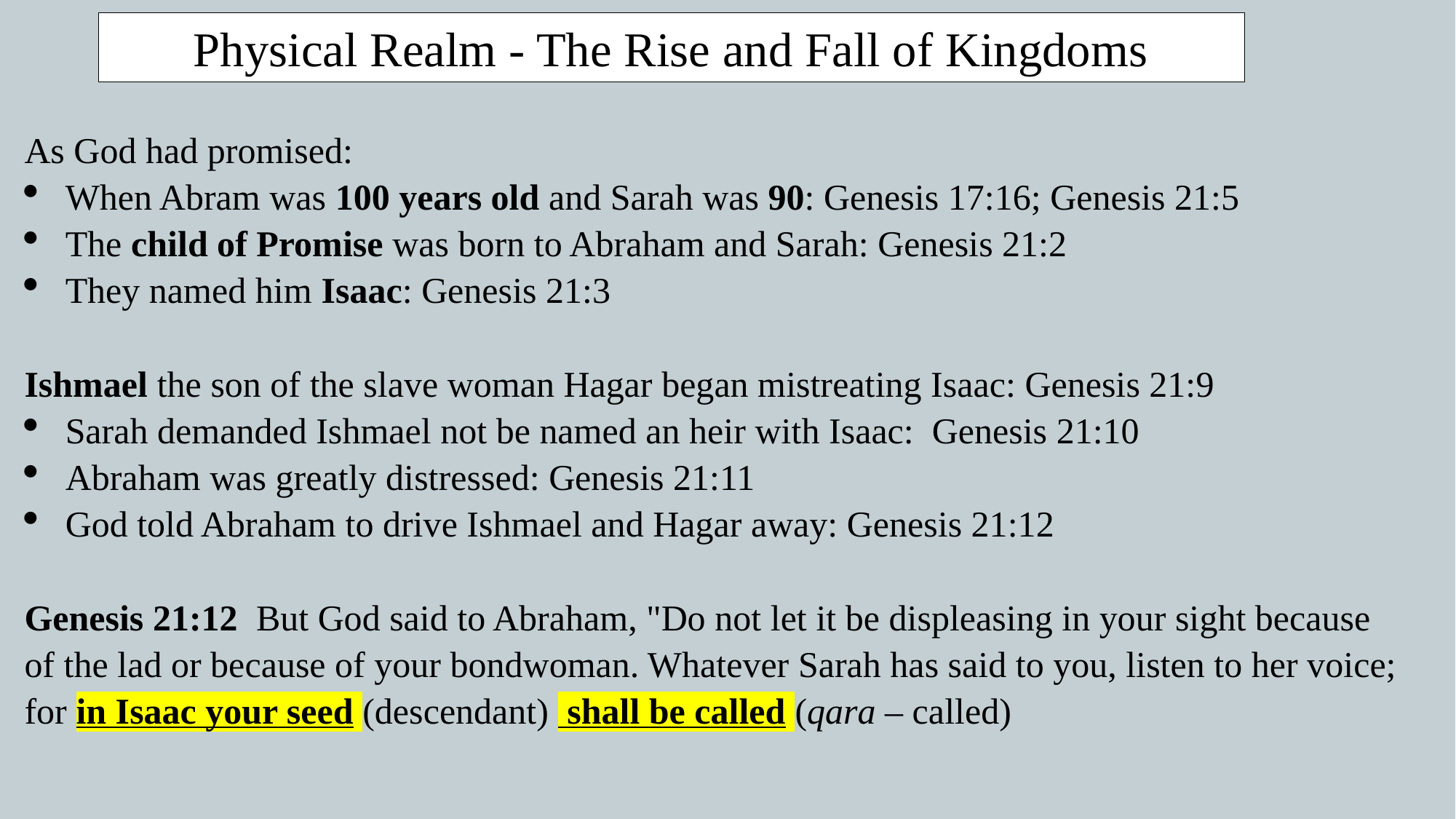

Physical Realm - The Rise and Fall of Kingdoms
As God had promised:
When Abram was 100 years old and Sarah was 90: Genesis 17:16; Genesis 21:5
The child of Promise was born to Abraham and Sarah: Genesis 21:2
They named him Isaac: Genesis 21:3

Ishmael the son of the slave woman Hagar began mistreating Isaac: Genesis 21:9
Sarah demanded Ishmael not be named an heir with Isaac:  Genesis 21:10
Abraham was greatly distressed: Genesis 21:11
God told Abraham to drive Ishmael and Hagar away: Genesis 21:12

Genesis 21:12  But God said to Abraham, "Do not let it be displeasing in your sight because of the lad or because of your bondwoman. Whatever Sarah has said to you, listen to her voice; for in Isaac your seed (descendant)  shall be called (qara – called)